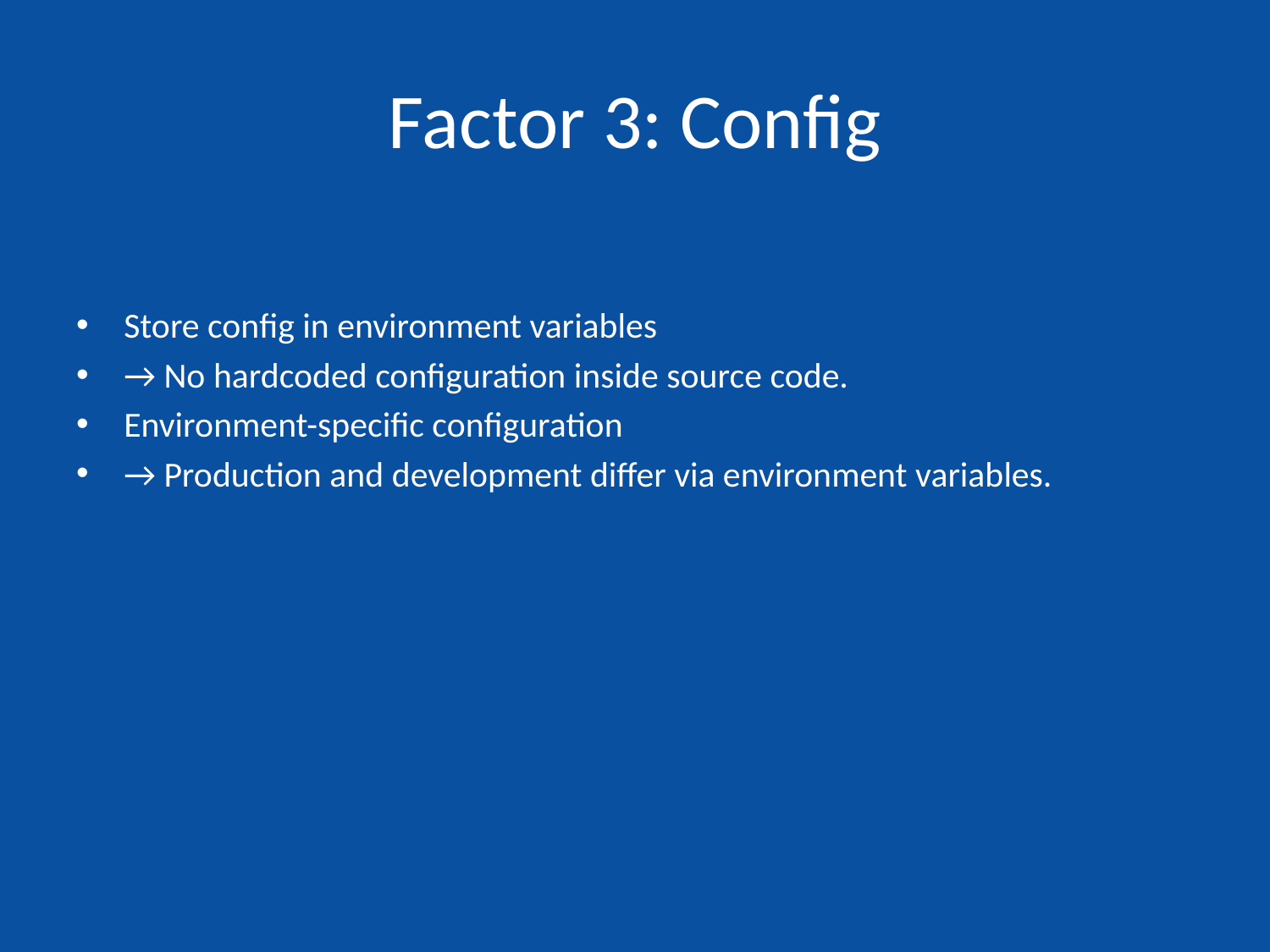

# Factor 3: Config

Store config in environment variables
→ No hardcoded configuration inside source code.
Environment-specific configuration
→ Production and development differ via environment variables.